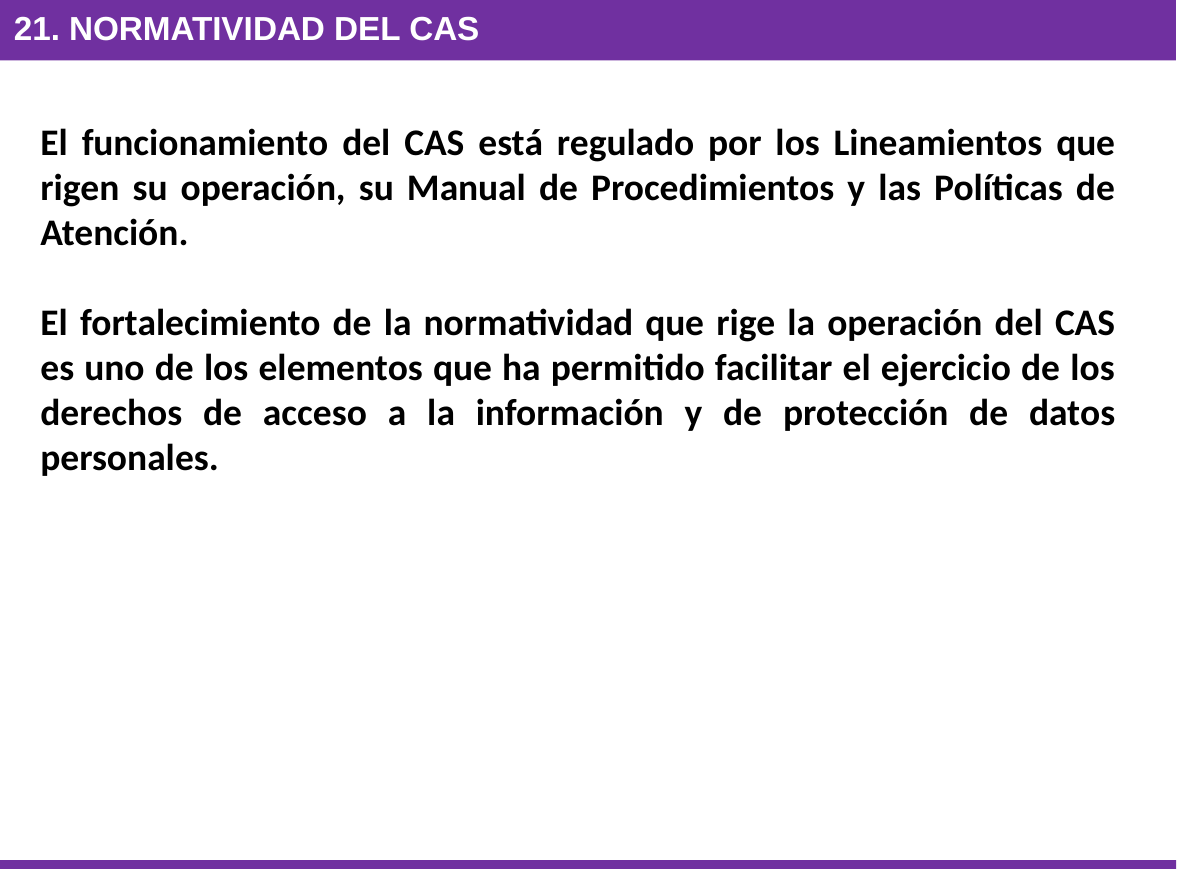

21. NORMATIVIDAD DEL CAS
El funcionamiento del CAS está regulado por los Lineamientos que rigen su operación, su Manual de Procedimientos y las Políticas de Atención.

El fortalecimiento de la normatividad que rige la operación del CAS es uno de los elementos que ha permitido facilitar el ejercicio de los derechos de acceso a la información y de protección de datos personales.